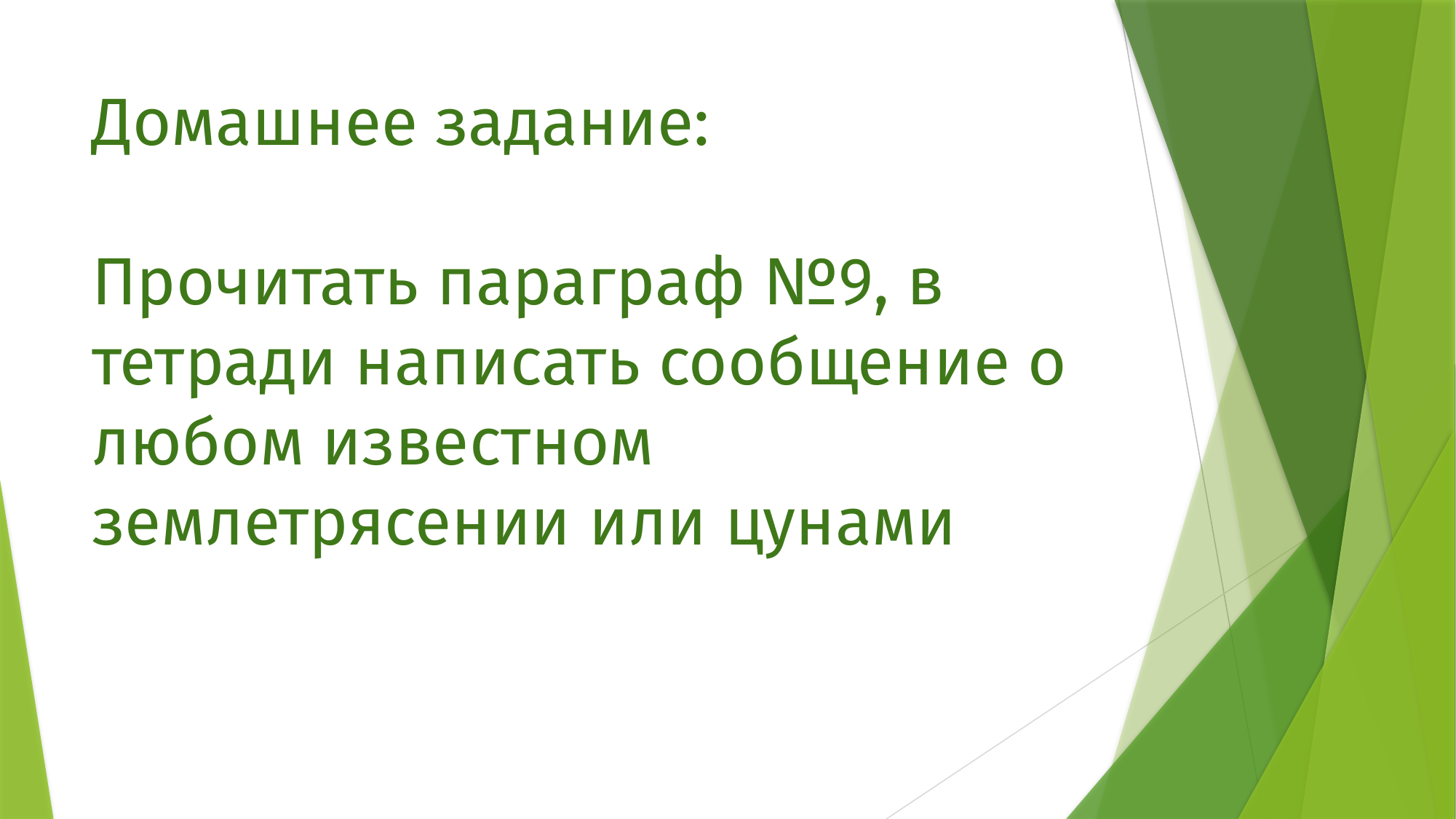

# Домашнее задание: Прочитать параграф №9, в тетради написать сообщение о любом известном землетрясении или цунами